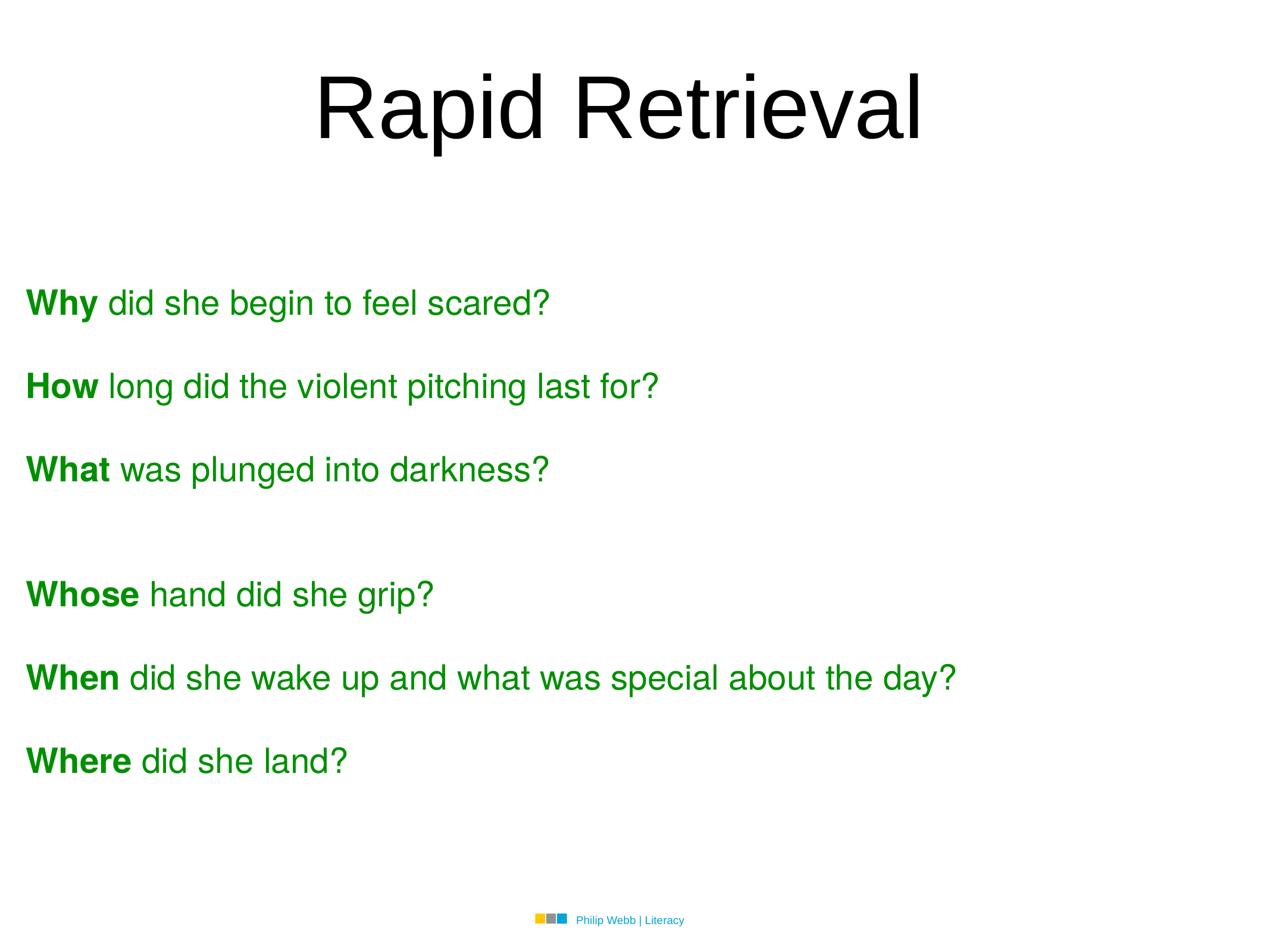

# Rapid Retrieval
Why did she begin to feel scared?

How long did the violent pitching last for?

What was plunged into darkness?

Whose hand did she grip?

When did she wake up and what was special about the day?

Where did she land?